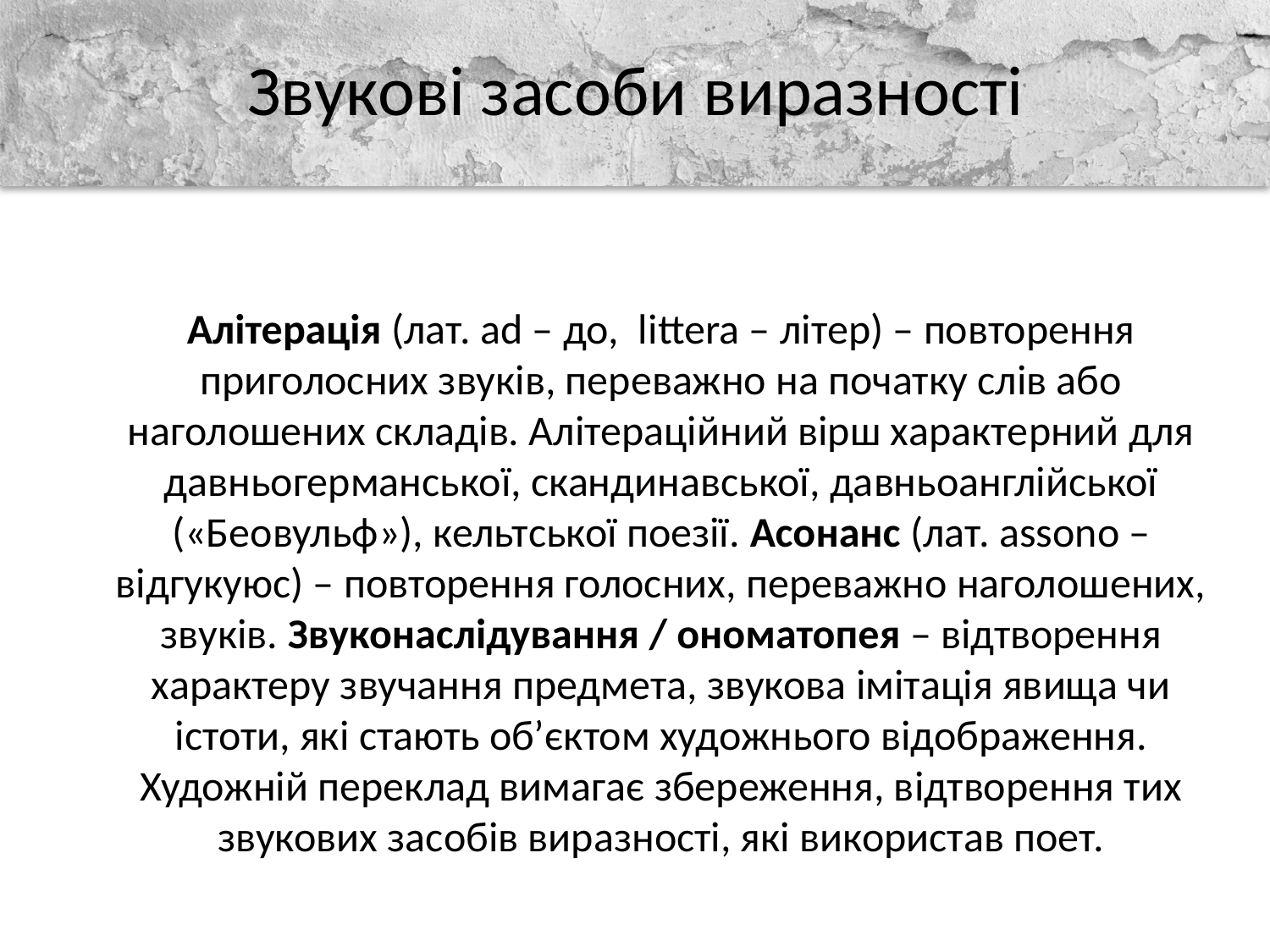

# Звукові засоби виразності

Алітерація (лат. ad – до,  lіttera – літер) – повторення приголосних звуків, переважно на початку слів або наголошених складів. Алітераційний вірш характерний для давньогерманської, скандинавської, давньоанглійської («Беовульф»), кельтської поезії. Асонанс (лат. аssono – відгукуюс) – повторення голосних, переважно наголошених, звуків. Звуконаслідування / ономатопея – відтворення характеру звучання предмета, звукова імітація явища чи істоти, які стають об’єктом художнього відображення. Художній переклад вимагає збереження, відтворення тих звукових засобів виразності, які використав поет.